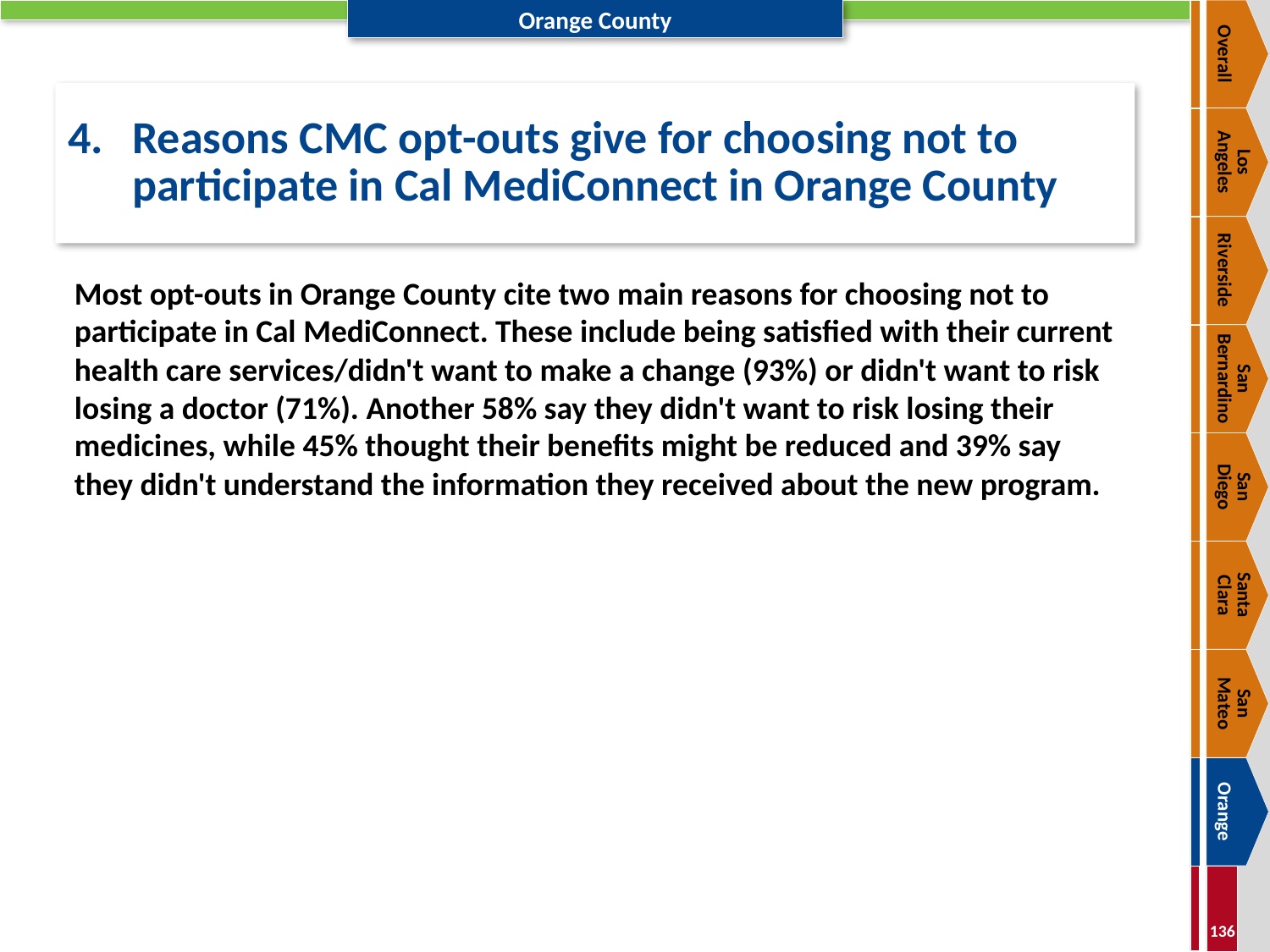

Overall
# 4.	Reasons CMC opt-outs give for choosing not to participate in Cal MediConnect in Orange County
Los
Angeles
Riverside
Most opt-outs in Orange County cite two main reasons for choosing not to participate in Cal MediConnect. These include being satisfied with their current health care services/didn't want to make a change (93%) or didn't want to risk losing a doctor (71%). Another 58% say they didn't want to risk losing their medicines, while 45% thought their benefits might be reduced and 39% say they didn't understand the information they received about the new program.
San Bernardino
San
Diego
Santa
Clara
San
Mateo
Orange